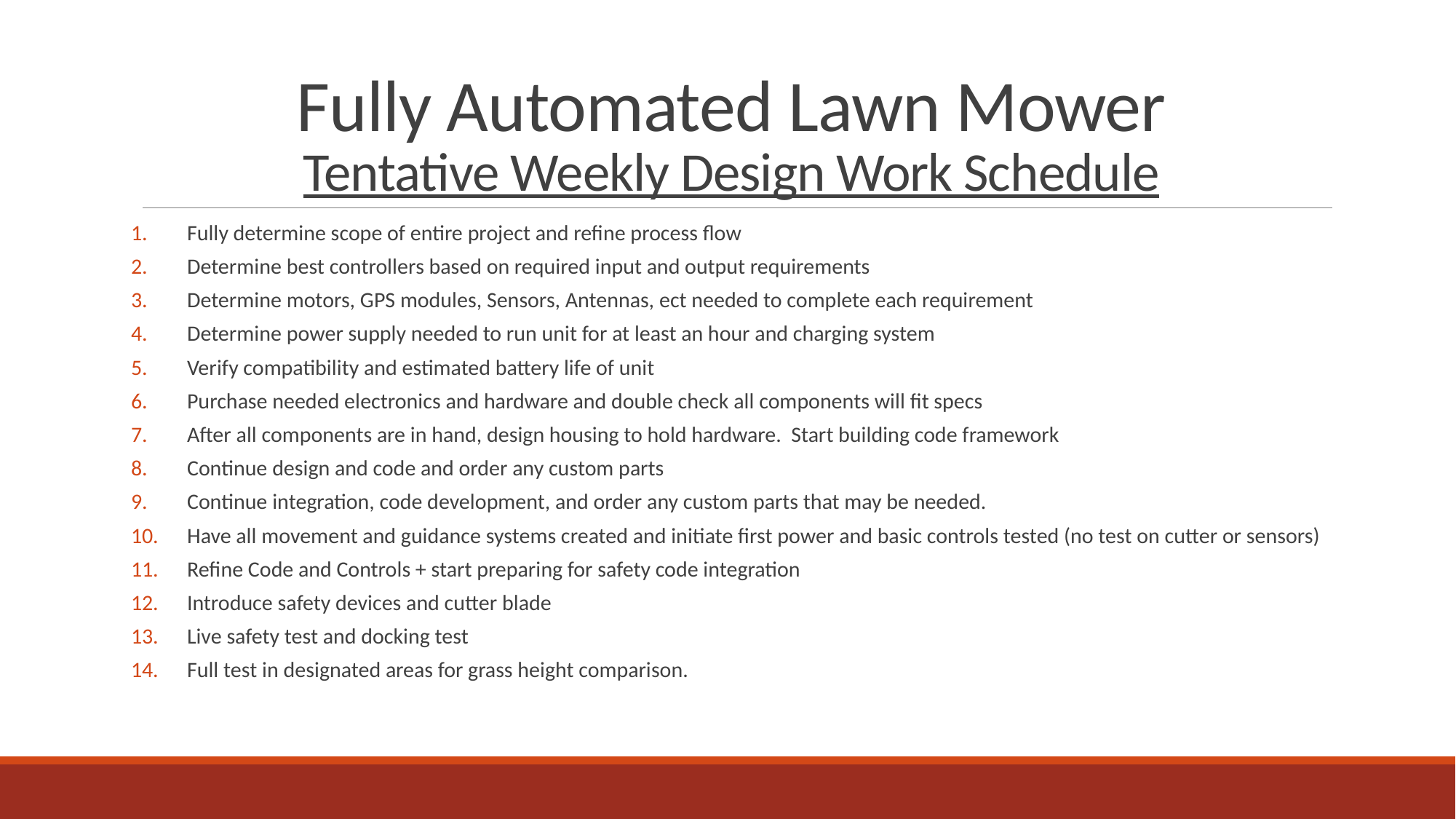

# Fully Automated Lawn Mower Tentative Weekly Design Work Schedule
Fully determine scope of entire project and refine process flow
Determine best controllers based on required input and output requirements
Determine motors, GPS modules, Sensors, Antennas, ect needed to complete each requirement
Determine power supply needed to run unit for at least an hour and charging system
Verify compatibility and estimated battery life of unit
Purchase needed electronics and hardware and double check all components will fit specs
After all components are in hand, design housing to hold hardware.  Start building code framework
Continue design and code and order any custom parts
Continue integration, code development, and order any custom parts that may be needed.
Have all movement and guidance systems created and initiate first power and basic controls tested (no test on cutter or sensors)
Refine Code and Controls + start preparing for safety code integration
Introduce safety devices and cutter blade
Live safety test and docking test
Full test in designated areas for grass height comparison.